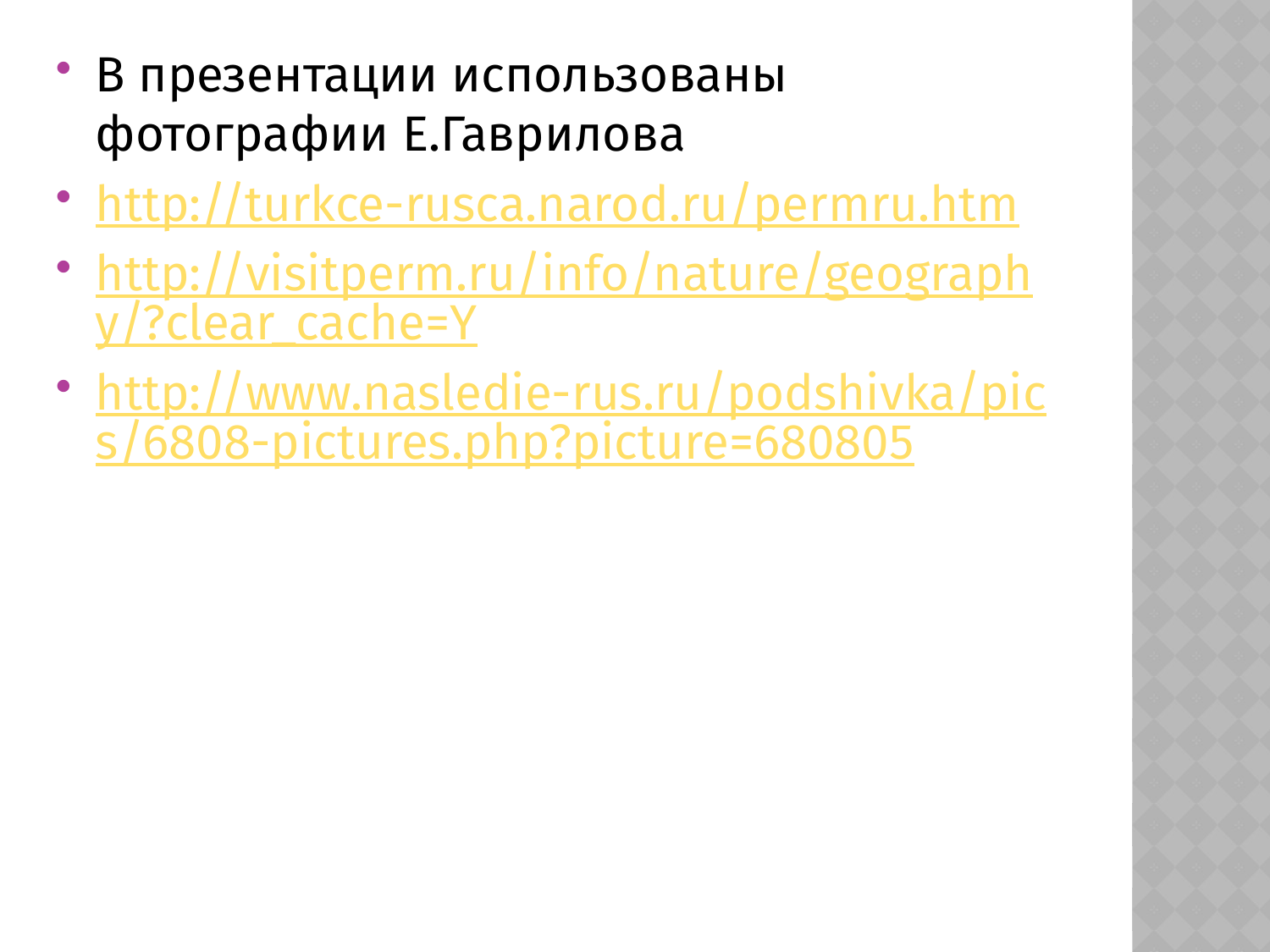

В презентации использованы фотографии Е.Гаврилова
http://turkce-rusca.narod.ru/permru.htm
http://visitperm.ru/info/nature/geography/?clear_cache=Y
http://www.nasledie-rus.ru/podshivka/pics/6808-pictures.php?picture=680805